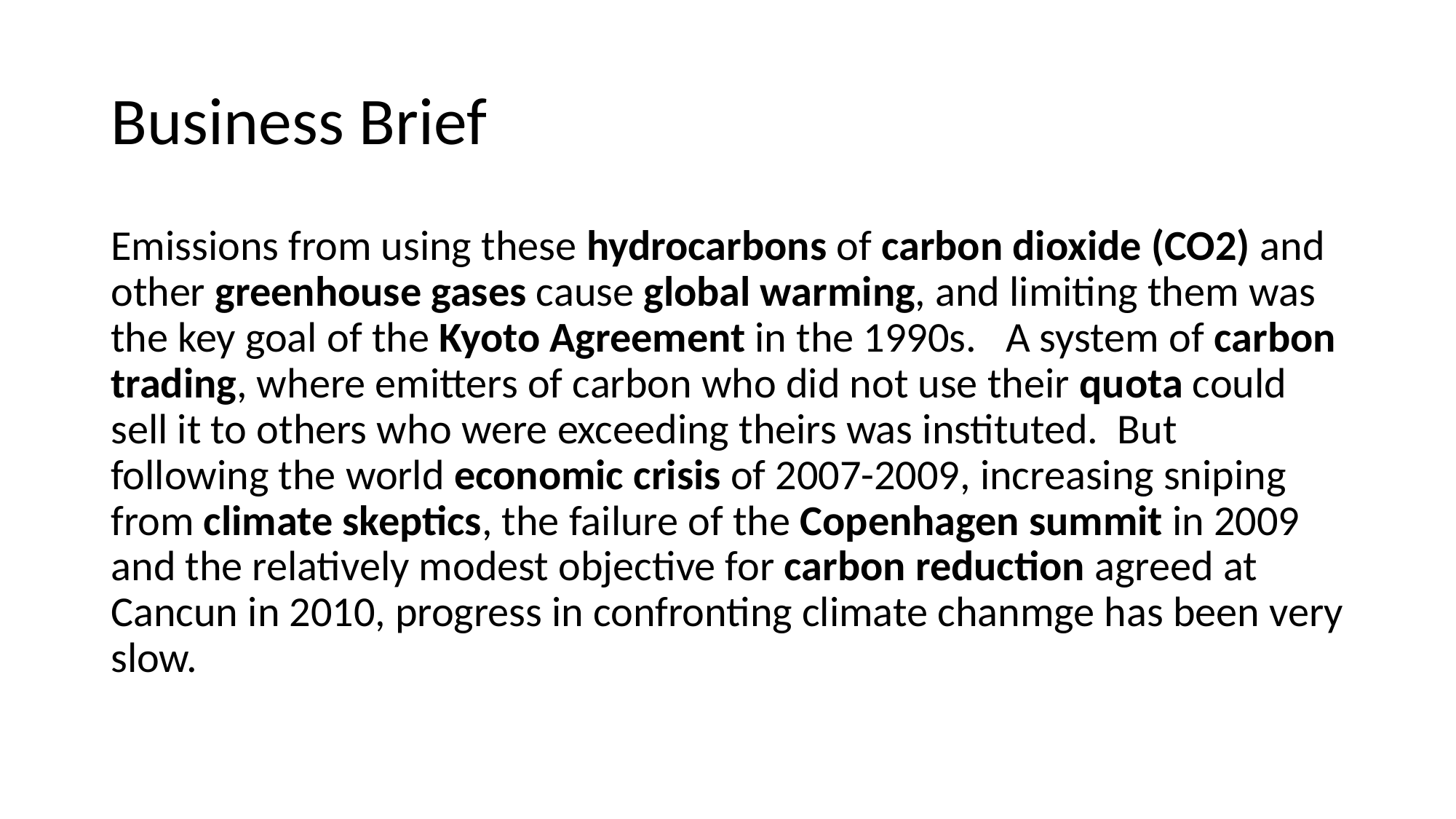

# Business Brief
Emissions from using these hydrocarbons of carbon dioxide (CO2) and other greenhouse gases cause global warming, and limiting them was the key goal of the Kyoto Agreement in the 1990s.   A system of carbon trading, where emitters of carbon who did not use their quota could sell it to others who were exceeding theirs was instituted.  But following the world economic crisis of 2007-2009, increasing sniping from climate skeptics, the failure of the Copenhagen summit in 2009 and the relatively modest objective for carbon reduction agreed at Cancun in 2010, progress in confronting climate chanmge has been very slow.